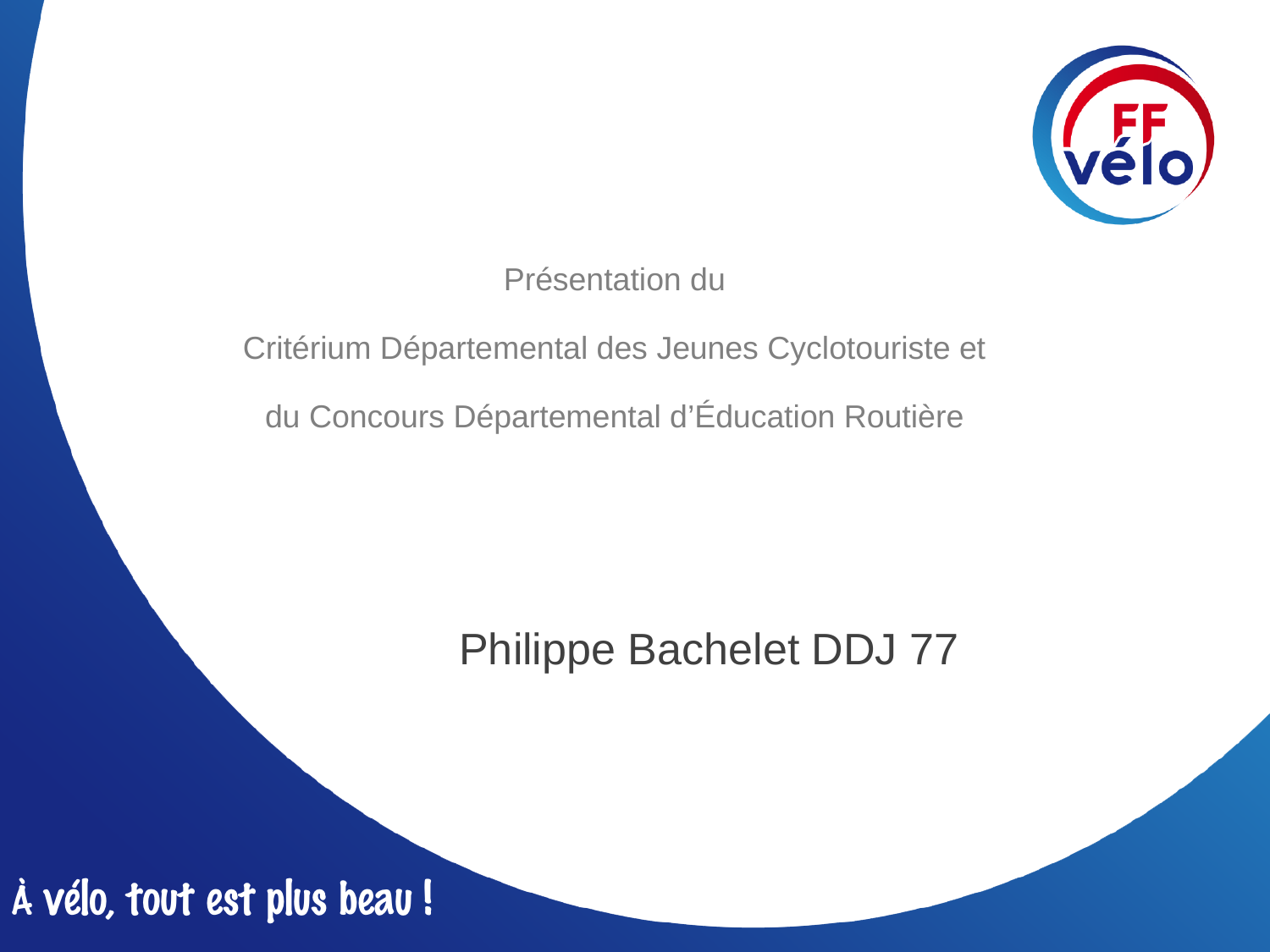

# Présentation du Critérium Départemental des Jeunes Cyclotouriste et du Concours Départemental d’Éducation Routière
Philippe Bachelet DDJ 77